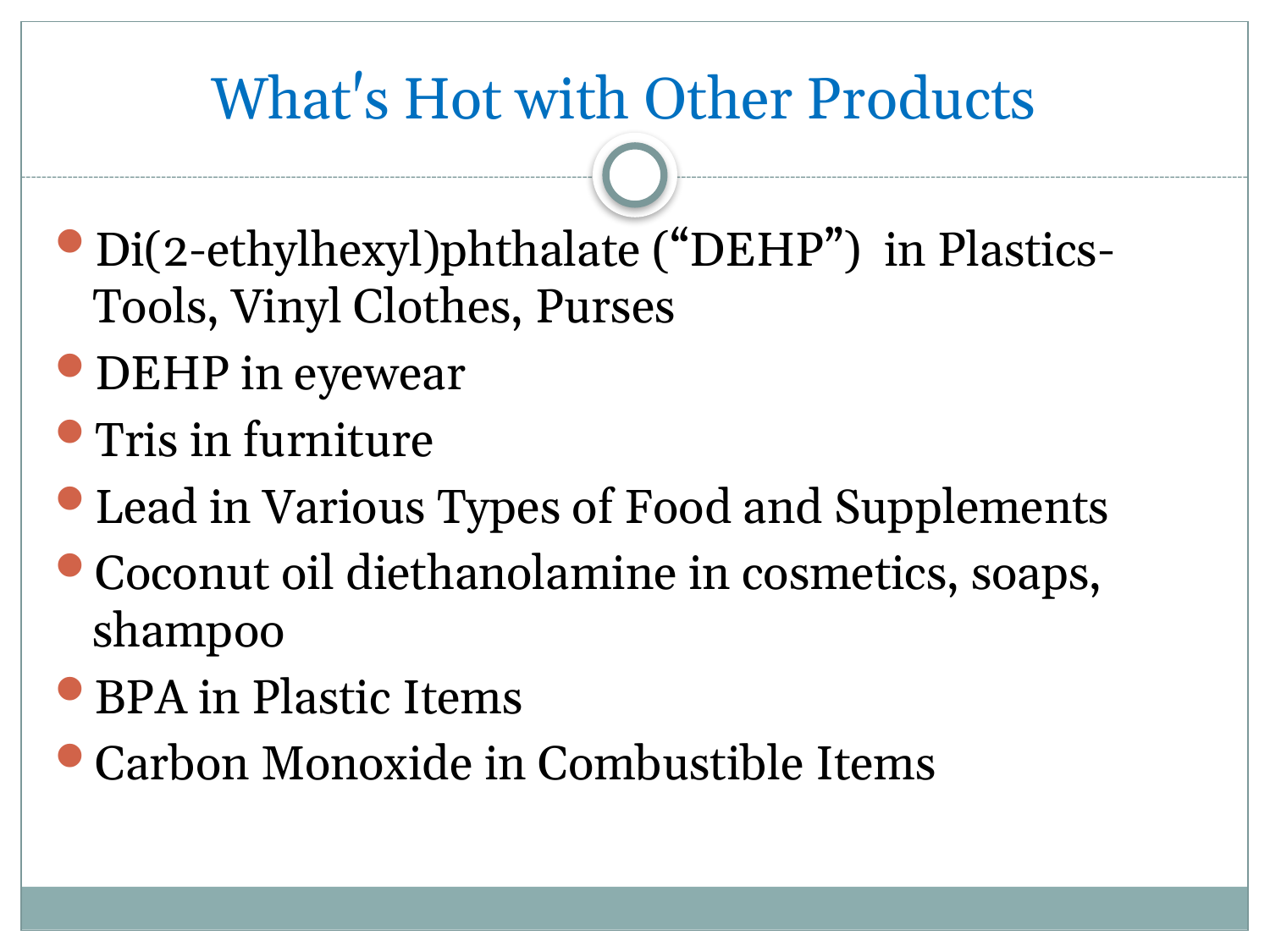

# What's Hot with Other Products
Di(2-ethylhexyl)phthalate (“DEHP”)  in Plastics- Tools, Vinyl Clothes, Purses
DEHP in eyewear
Tris in furniture
Lead in Various Types of Food and Supplements
Coconut oil diethanolamine in cosmetics, soaps, shampoo
BPA in Plastic Items
Carbon Monoxide in Combustible Items